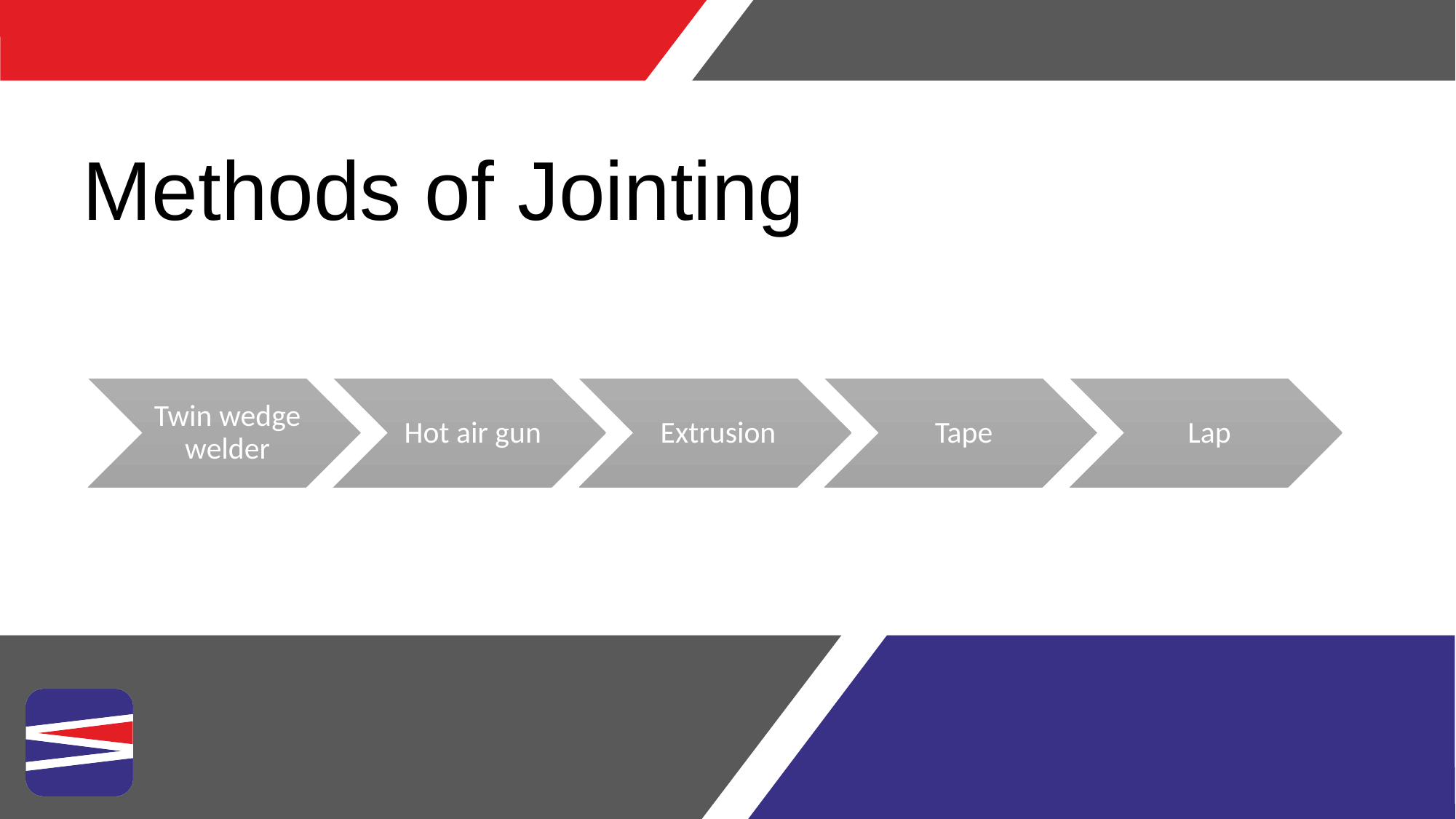

Methods of Jointing
Twin wedge welder
Hot air gun
Extrusion
Tape
Lap